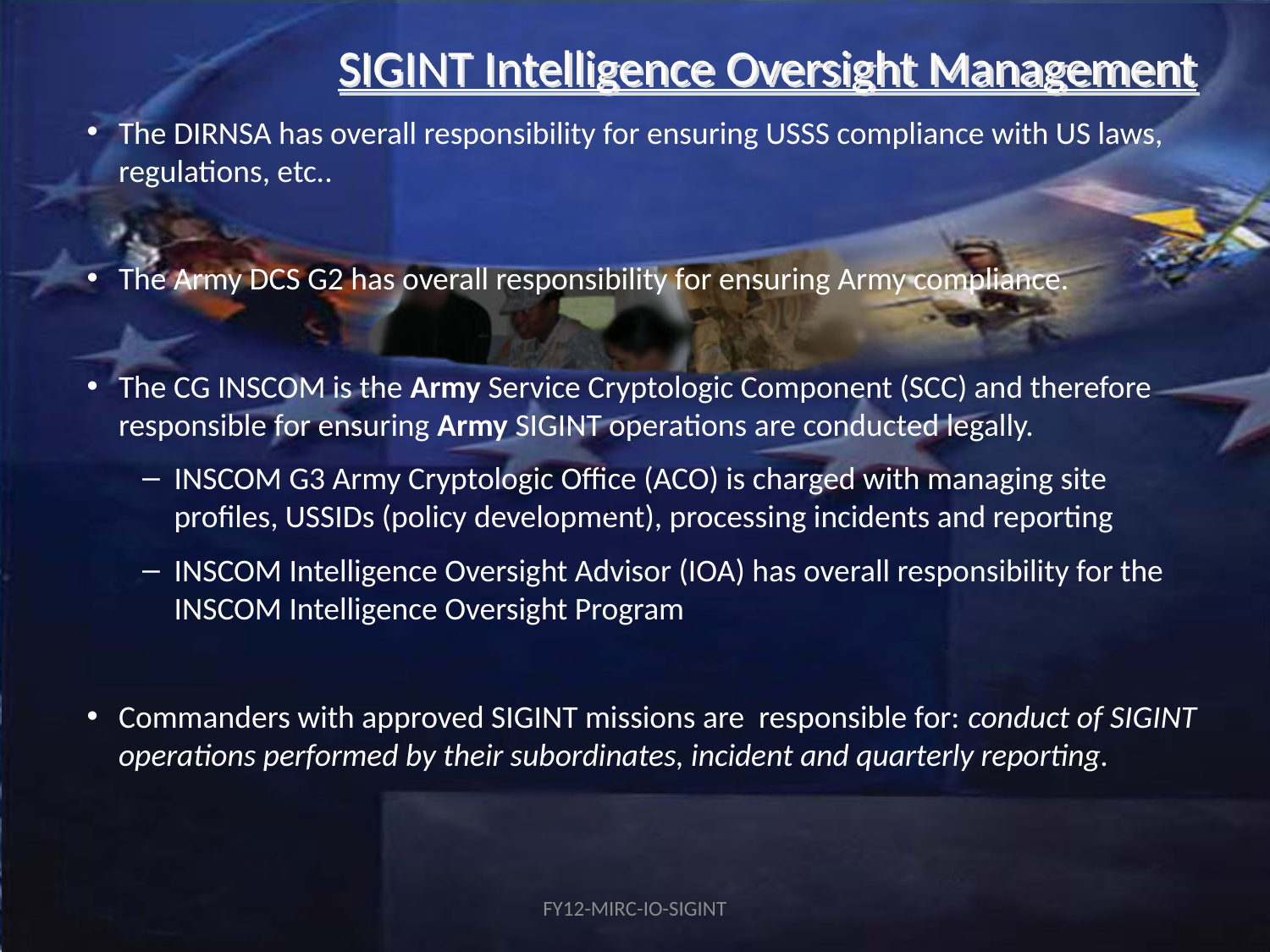

SIGINT Intelligence Oversight Management
The DIRNSA has overall responsibility for ensuring USSS compliance with US laws, regulations, etc..

The Army DCS G2 has overall responsibility for ensuring Army compliance.

The CG INSCOM is the Army Service Cryptologic Component (SCC) and therefore responsible for ensuring Army SIGINT operations are conducted legally.
INSCOM G3 Army Cryptologic Office (ACO) is charged with managing site profiles, USSIDs (policy development), processing incidents and reporting
INSCOM Intelligence Oversight Advisor (IOA) has overall responsibility for the INSCOM Intelligence Oversight Program

Commanders with approved SIGINT missions are  responsible for: conduct of SIGINT operations performed by their subordinates, incident and quarterly reporting.

.

FY12-MIRC-IO-SIGINT